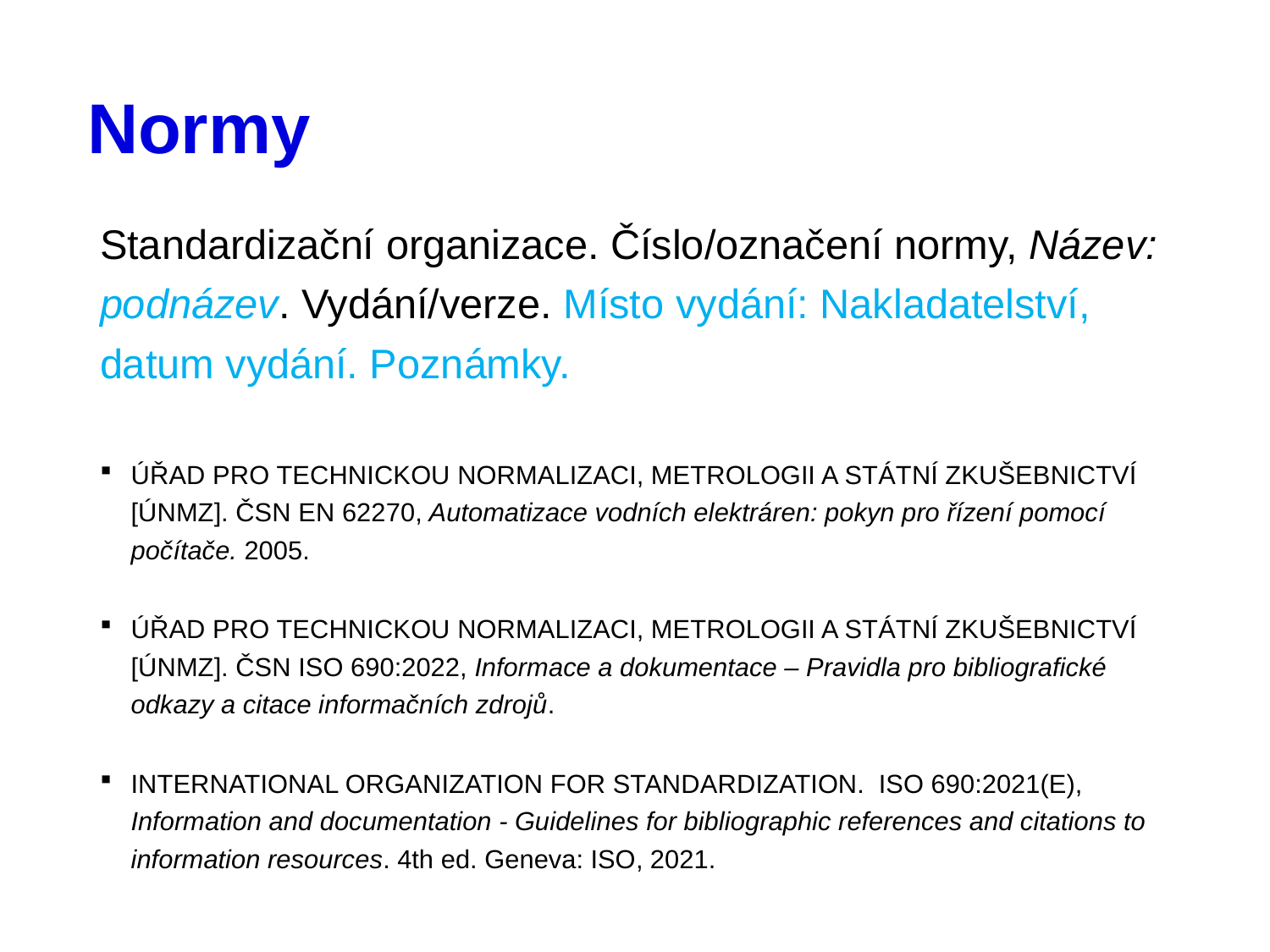

# Normy
Standardizační organizace. Číslo/označení normy, Název: podnázev. Vydání/verze. Místo vydání: Nakladatelství, datum vydání. Poznámky.

ÚŘAD PRO TECHNICKOU NORMALIZACI, METROLOGII A STÁTNÍ ZKUŠEBNICTVÍ [ÚNMZ]. ČSN EN 62270, Automatizace vodních elektráren: pokyn pro řízení pomocí počítače. 2005.
ÚŘAD PRO TECHNICKOU NORMALIZACI, METROLOGII A STÁTNÍ ZKUŠEBNICTVÍ [ÚNMZ]. ČSN ISO 690:2022, Informace a dokumentace – Pravidla pro bibliografické odkazy a citace informačních zdrojů.
International Organization for Standardization.  ISO 690:2021(E), Information and documentation - Guidelines for bibliographic references and citations to information resources. 4th ed. Geneva: ISO, 2021.